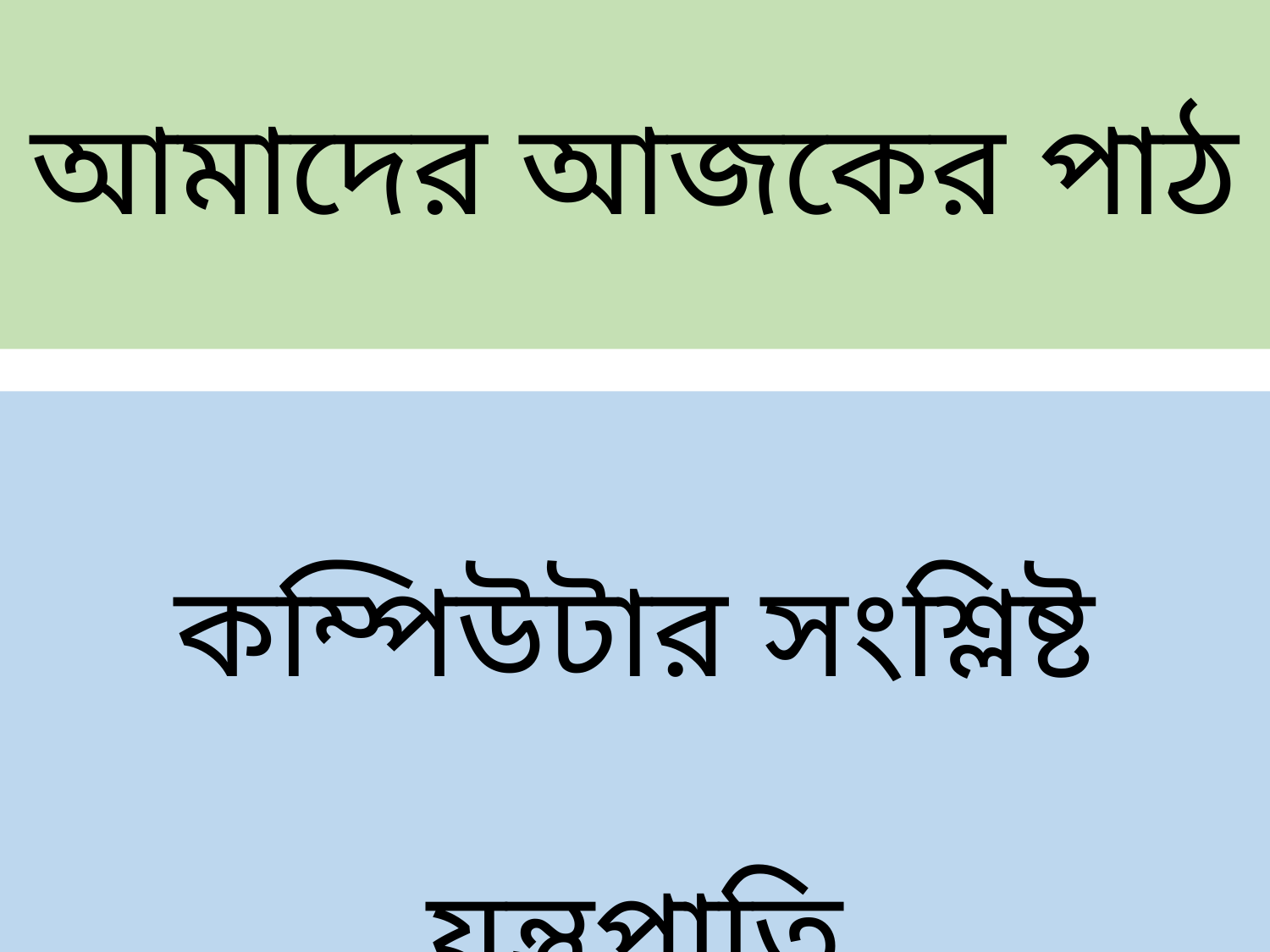

# আমাদের আজকের পাঠ
কম্পিউটার সংশ্লিষ্ট যন্ত্রপাতি